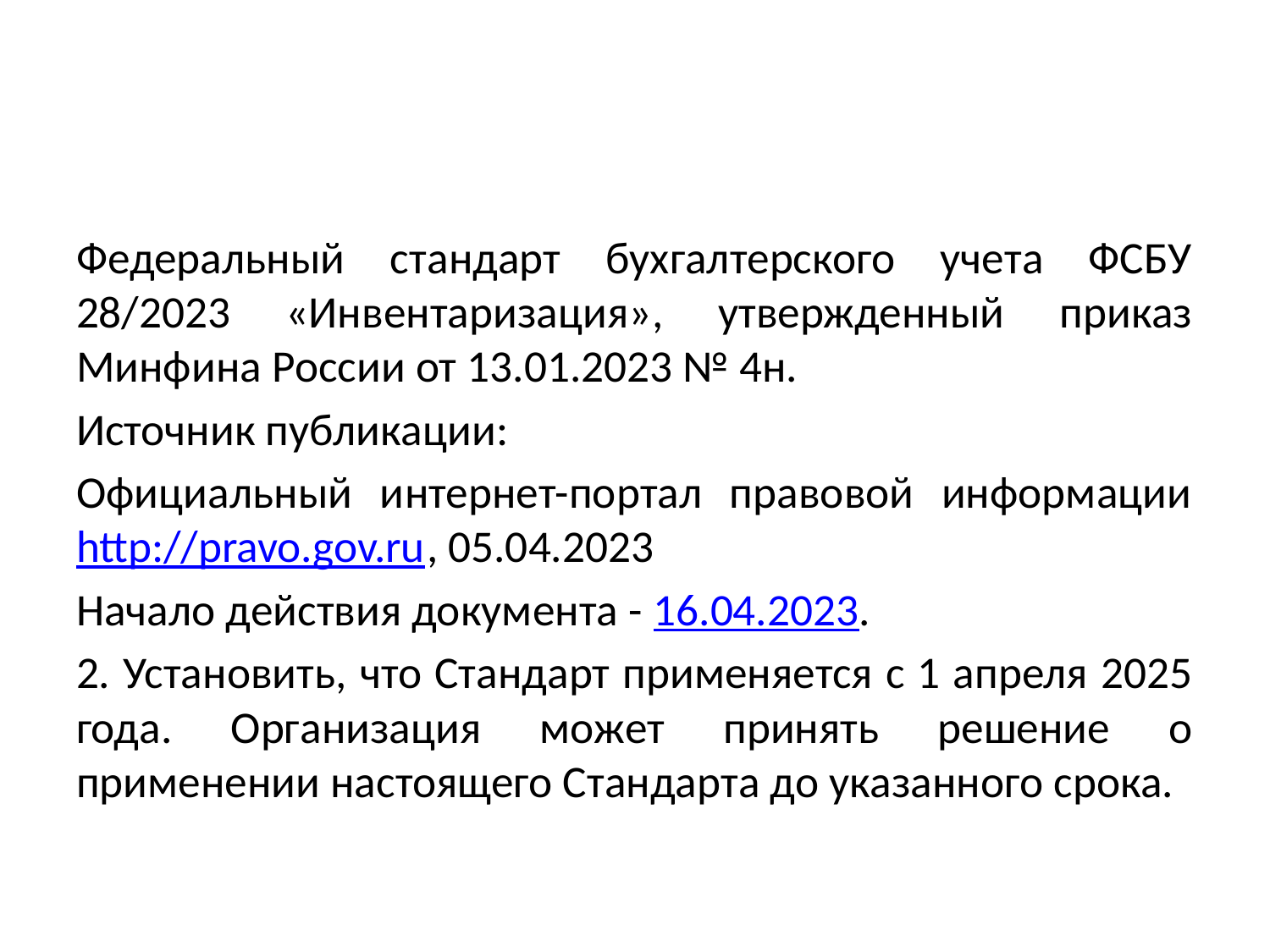

#
Федеральный стандарт бухгалтерского учета ФСБУ 28/2023 «Инвентаризация», утвержденный приказ Минфина России от 13.01.2023 № 4н.
Источник публикации:
Официальный интернет-портал правовой информации http://pravo.gov.ru, 05.04.2023
Начало действия документа - 16.04.2023.
2. Установить, что Стандарт применяется с 1 апреля 2025 года. Организация может принять решение о применении настоящего Стандарта до указанного срока.